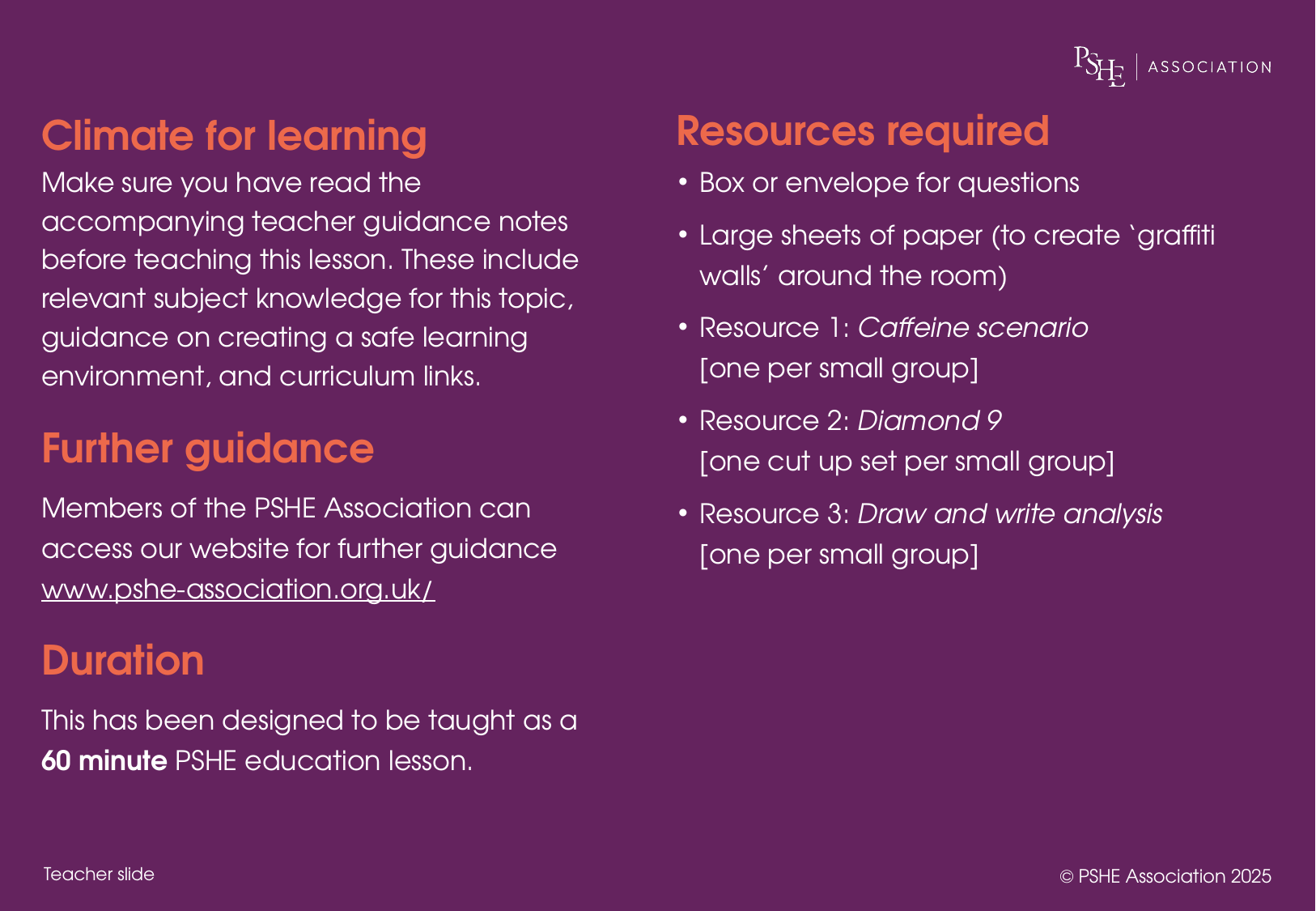

Box or envelope for questions
Large sheets of paper (to create ‘graffiti walls’ around the room)
Resource 1: Caffeine scenario
[one per small group]
Resource 2: Diamond 9
[one cut up set per small group]
Resource 3: Draw and write analysis
[one per small group]

© PSHE Association 2025